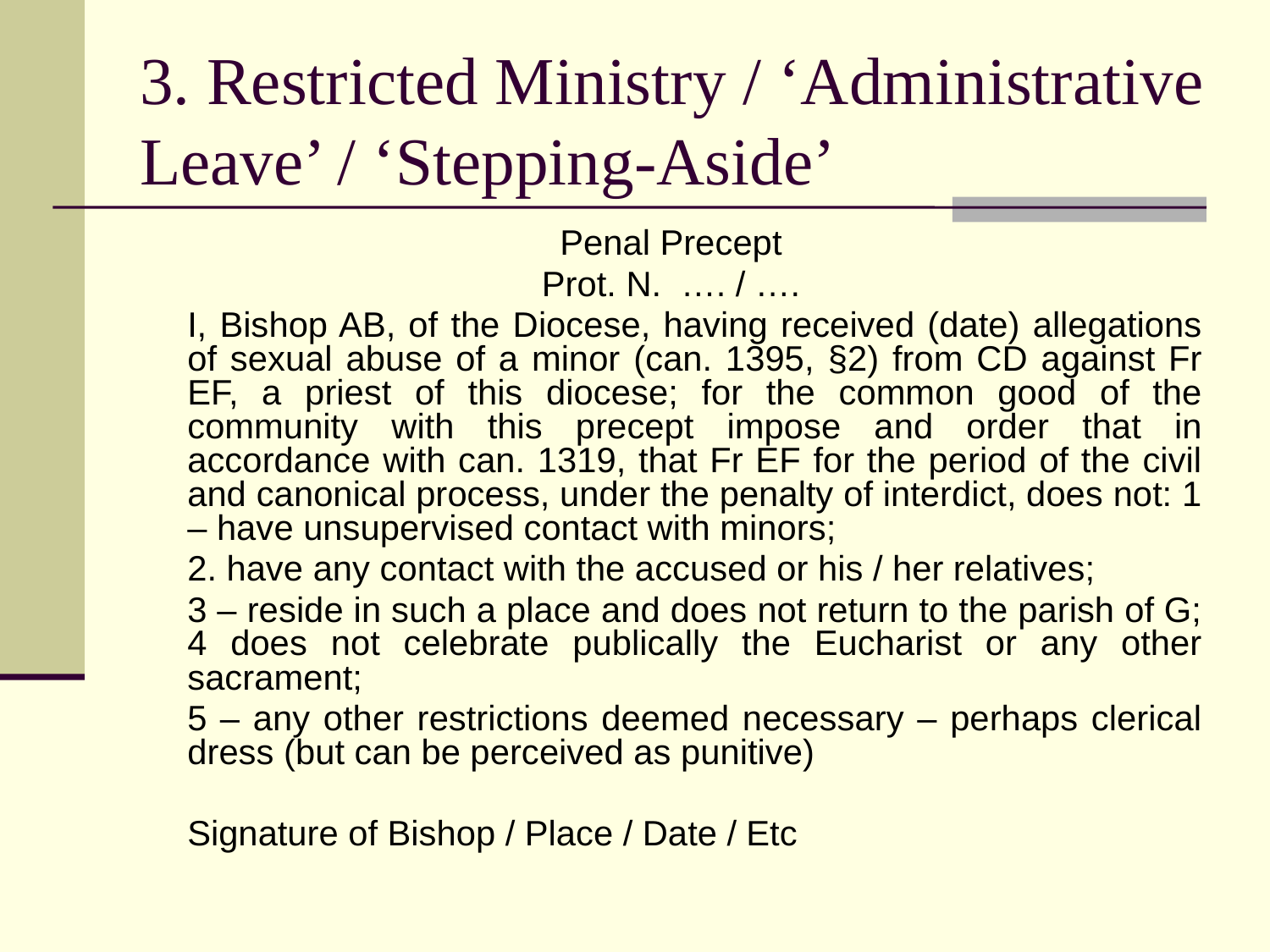

# 3. Restricted Ministry / ‘Administrative Leave’ / ‘Stepping-Aside’
Penal Precept
Prot. N.  …. / ….
	I, Bishop AB, of the Diocese, having received (date) allegations of sexual abuse of a minor (can. 1395, §2) from CD against Fr EF, a priest of this diocese; for the common good of the community with this precept impose and order that in accordance with can. 1319, that Fr EF for the period of the civil and canonical process, under the penalty of interdict, does not: 1 – have unsupervised contact with minors;
	2. have any contact with the accused or his / her relatives;
	3 – reside in such a place and does not return to the parish of G; 4 does not celebrate publically the Eucharist or any other sacrament;
	5 – any other restrictions deemed necessary – perhaps clerical dress (but can be perceived as punitive)

	Signature of Bishop / Place / Date / Etc